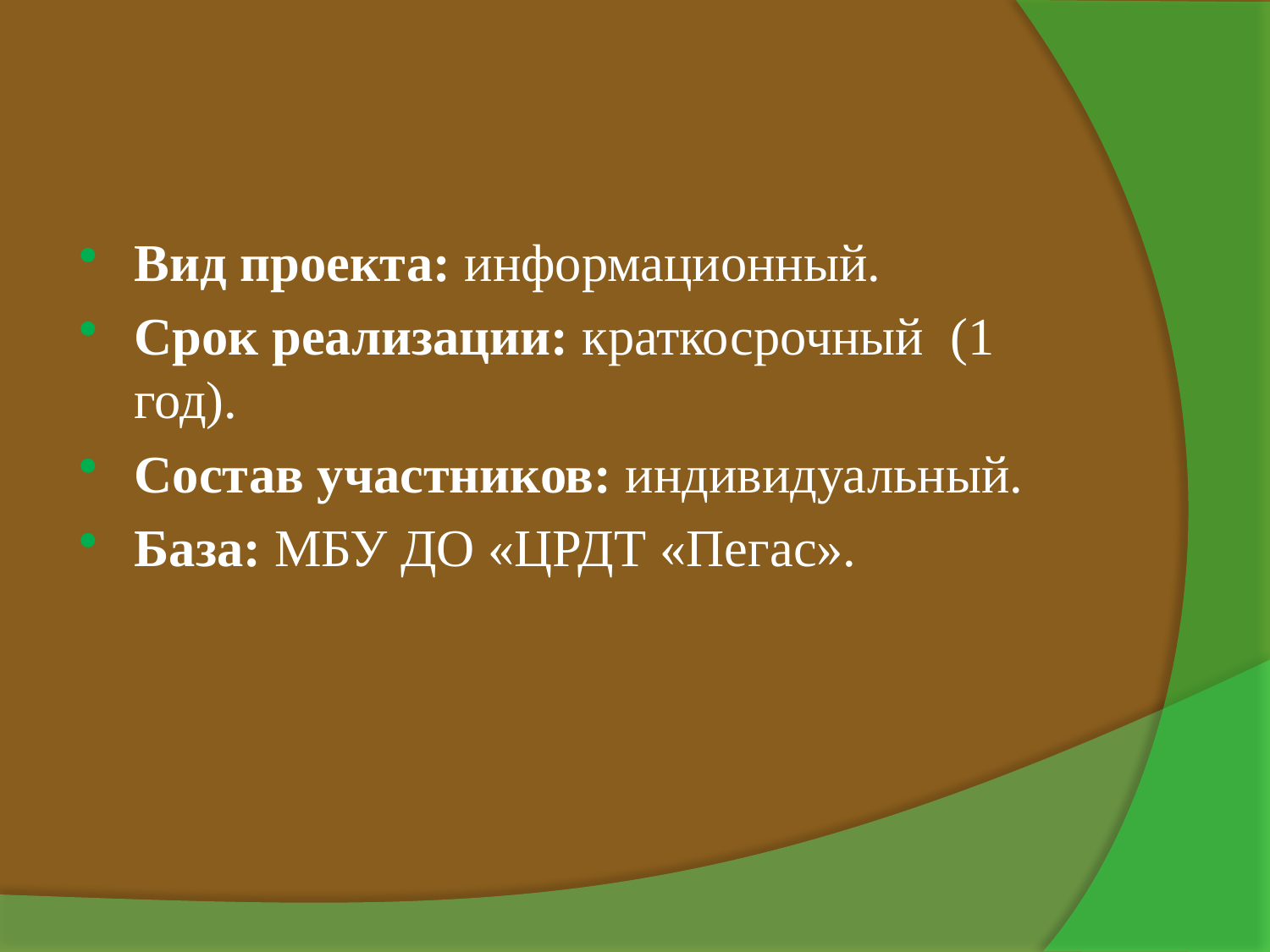

#
Вид проекта: информационный.
Срок реализации: краткосрочный  (1 год).
Состав участников: индивидуальный.
База: МБУ ДО «ЦРДТ «Пегас».